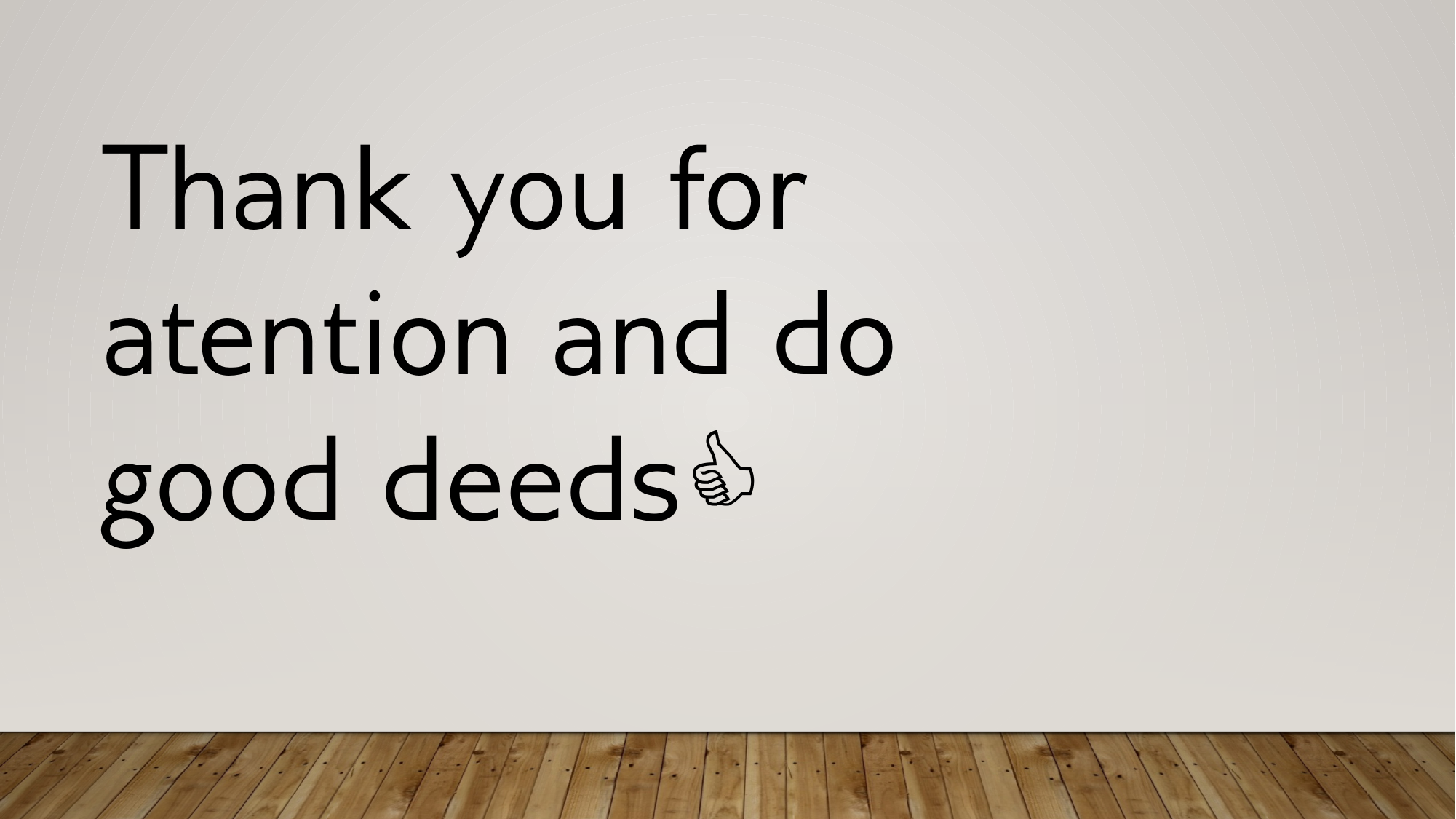

Thank you for atention and do good deeds👍